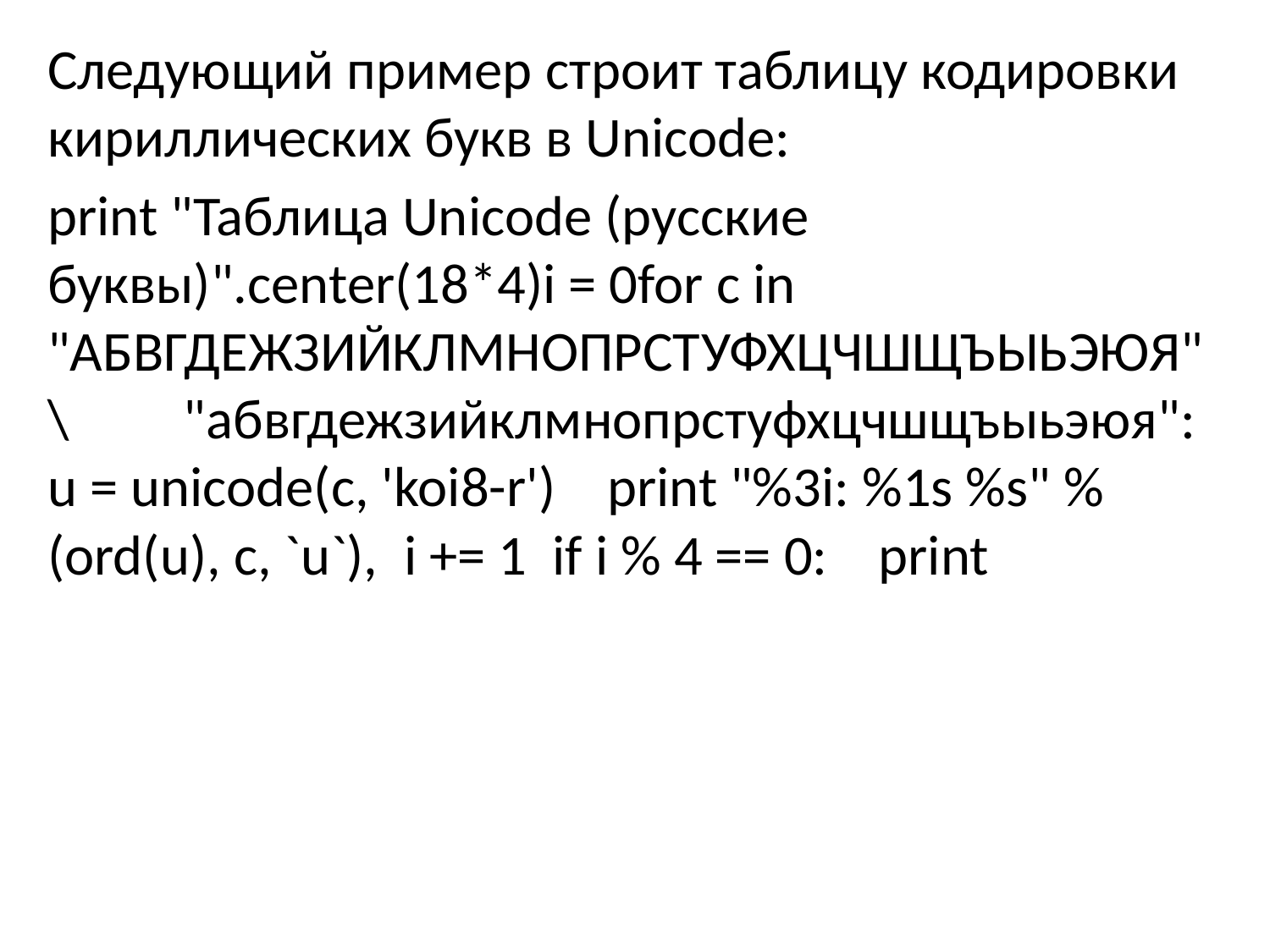

Следующий пример строит таблицу кодировки кириллических букв в Unicode:
print "Таблица Unicode (русские буквы)".center(18*4)i = 0for c in "АБВГДЕЖЗИЙКЛМНОПРСТУФХЦЧШЩЪЫЬЭЮЯ"\         "абвгдежзийклмнопрстуфхцчшщъыьэюя":  u = unicode(c, 'koi8-r')    print "%3i: %1s %s" % (ord(u), c, `u`),  i += 1  if i % 4 == 0:    print